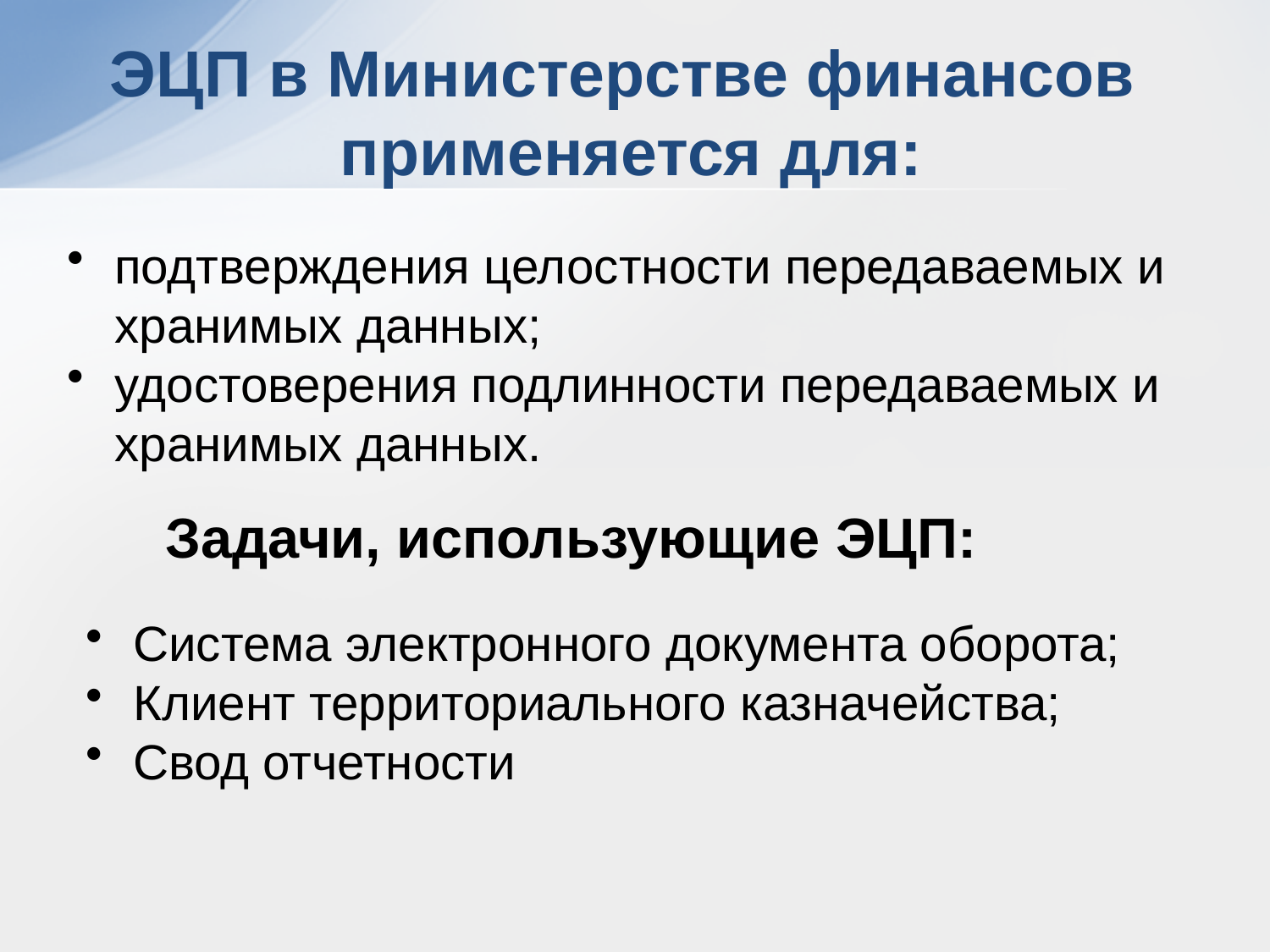

ЭЦП в Министерстве финансов
применяется для:
подтверждения целостности передаваемых и хранимых данных;
удостоверения подлинности передаваемых и хранимых данных.
Задачи, использующие ЭЦП:
Система электронного документа оборота;
Клиент территориального казначейства;
Свод отчетности